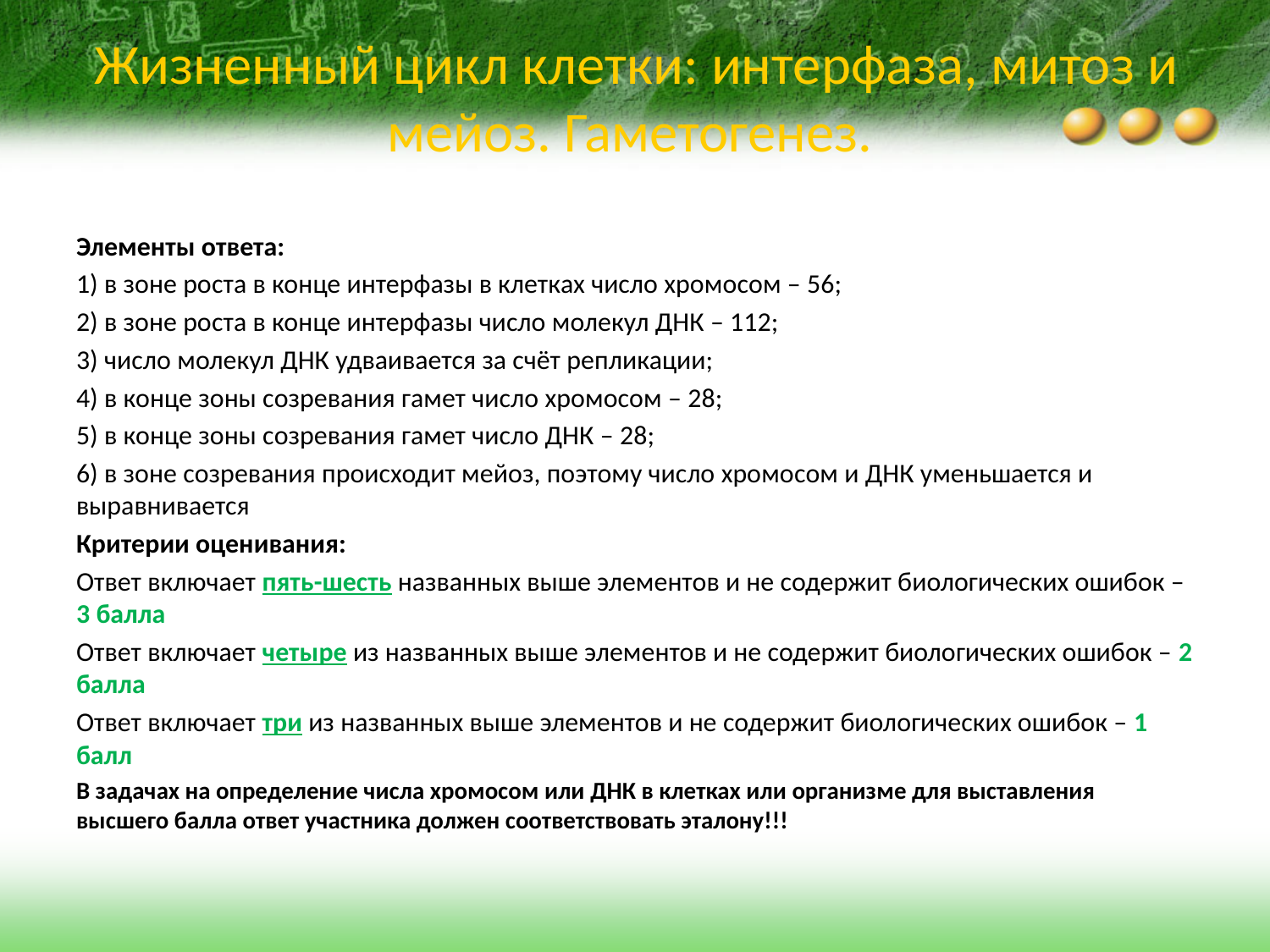

# Жизненный цикл клетки: интерфаза, митоз и мейоз. Гаметогенез.
Элементы ответа:
1) в зоне роста в конце интерфазы в клетках число хромосом – 56;
2) в зоне роста в конце интерфазы число молекул ДНК – 112;
3) число молекул ДНК удваивается за счёт репликации;
4) в конце зоны созревания гамет число хромосом – 28;
5) в конце зоны созревания гамет число ДНК – 28;
6) в зоне созревания происходит мейоз, поэтому число хромосом и ДНК уменьшается и выравнивается
Критерии оценивания:
Ответ включает пять-шесть названных выше элементов и не содержит биологических ошибок – 3 балла
Ответ включает четыре из названных выше элементов и не содержит биологических ошибок – 2 балла
Ответ включает три из названных выше элементов и не содержит биологических ошибок – 1 балл
В задачах на определение числа хромосом или ДНК в клетках или организме для выставления высшего балла ответ участника должен соответствовать эталону!!!